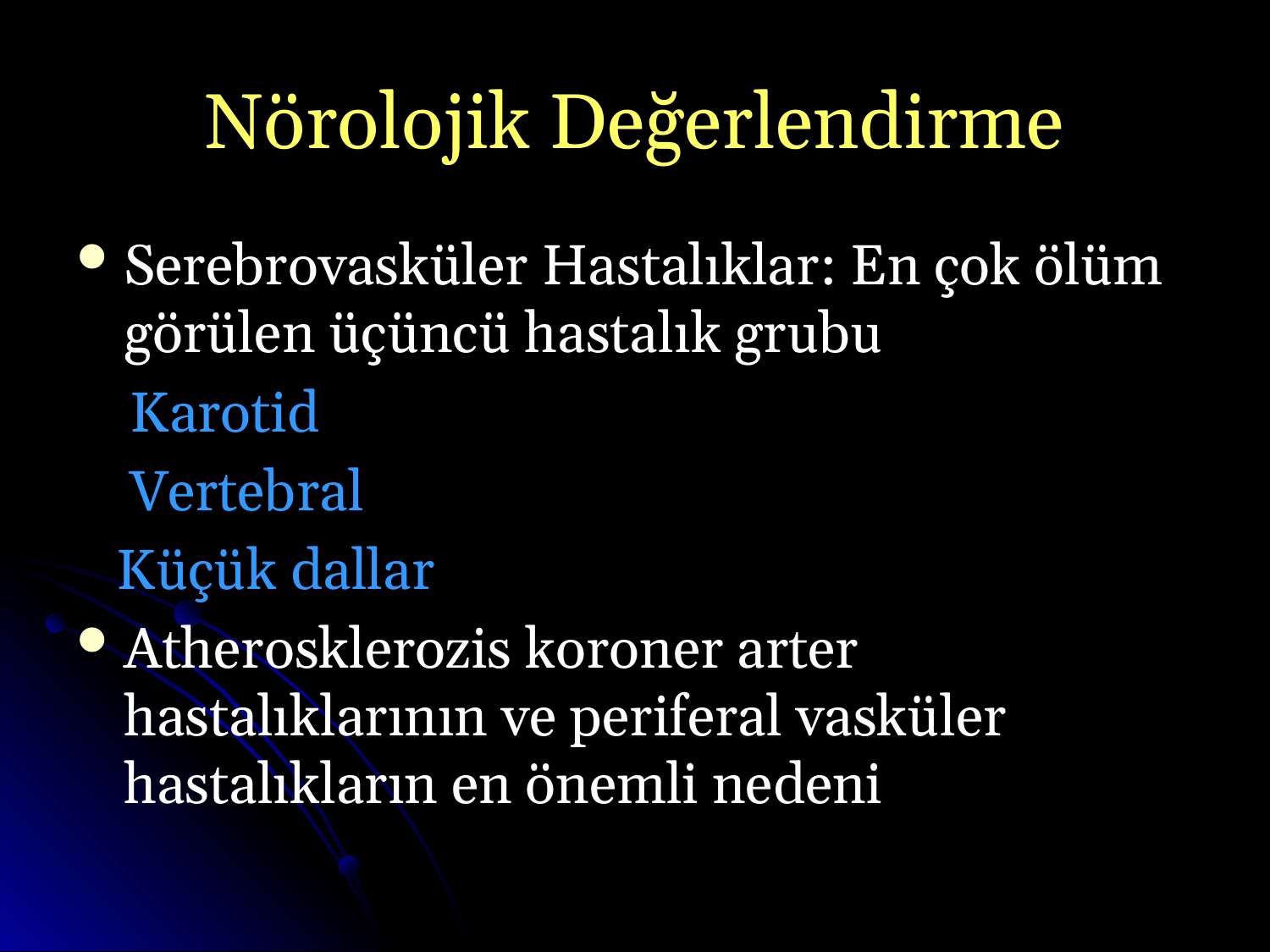

# Nörolojik Değerlendirme
Serebrovasküler Hastalıklar: En çok ölüm görülen üçüncü hastalık grubu
    Karotid
    Vertebral
   Küçük dallar
Atherosklerozis koroner arter hastalıklarının ve periferal vasküler hastalıkların en önemli nedeni